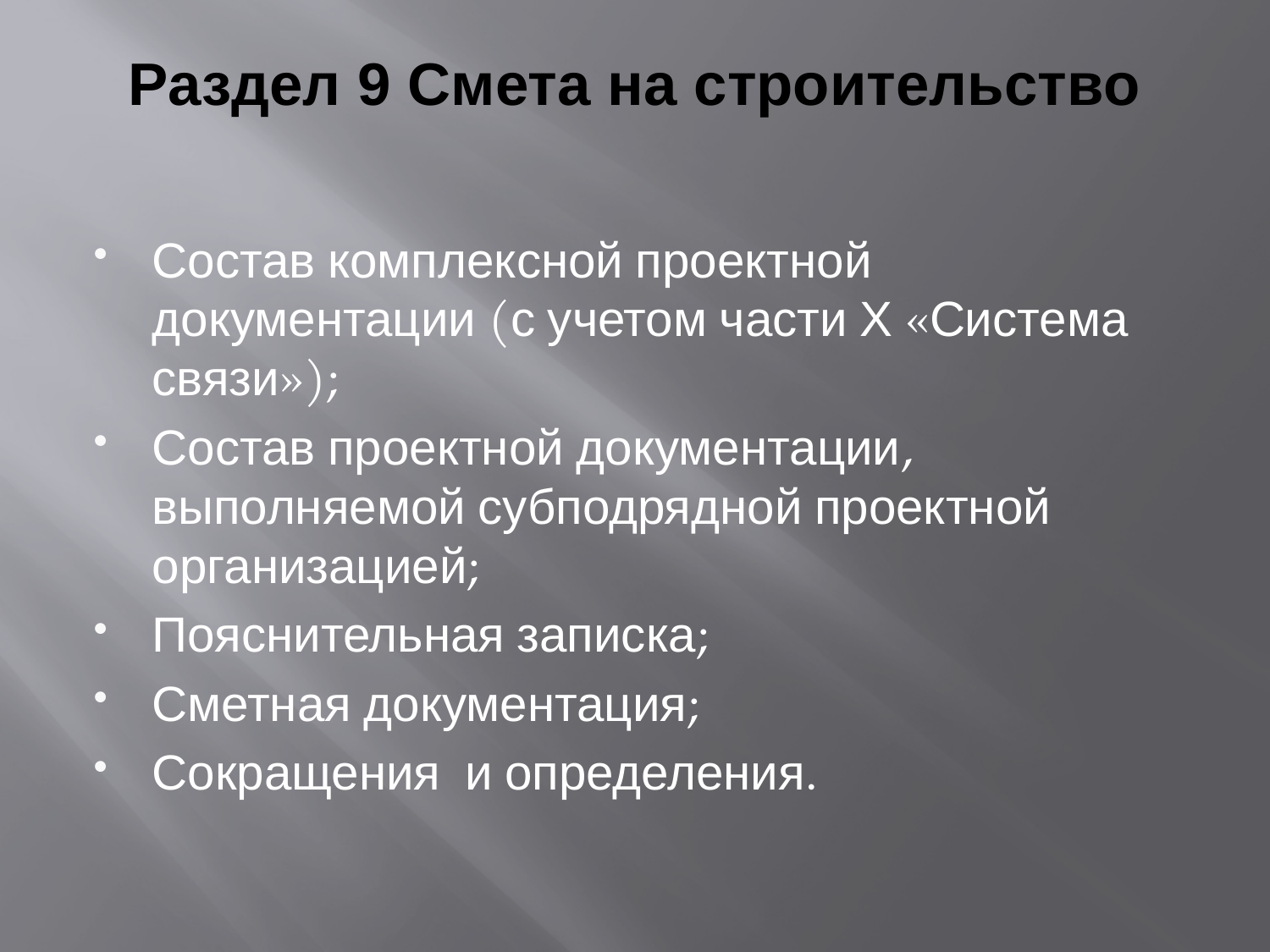

# Раздел 9 Смета на строительство
Состав комплексной проектной документации (с учетом части Х «Система связи»);
Состав проектной документации, выполняемой субподрядной проектной организацией;
Пояснительная записка;
Сметная документация;
Сокращения  и определения.